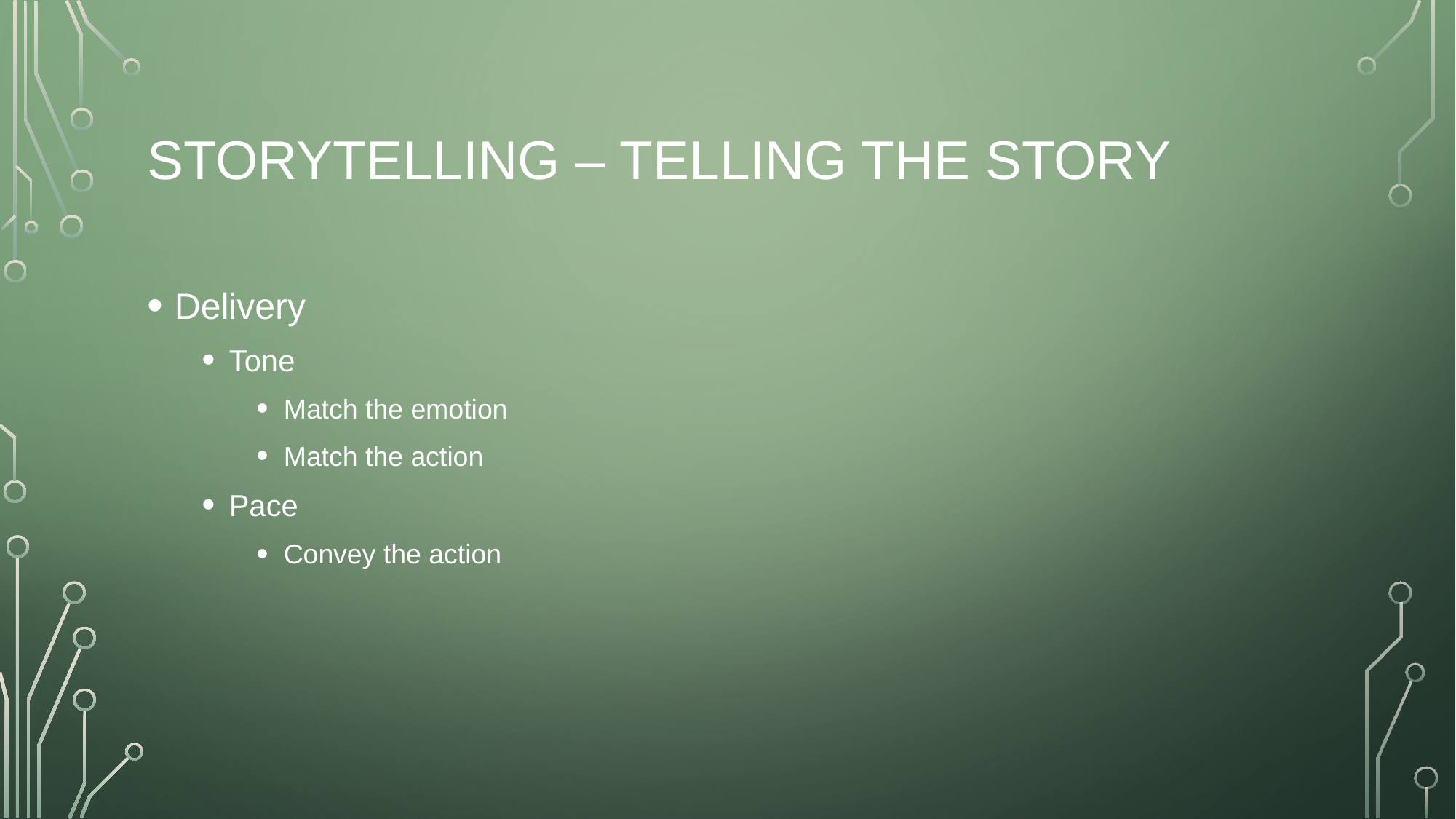

# Storytelling – telling the story
Delivery
Tone
Match the emotion
Match the action
Pace
Convey the action